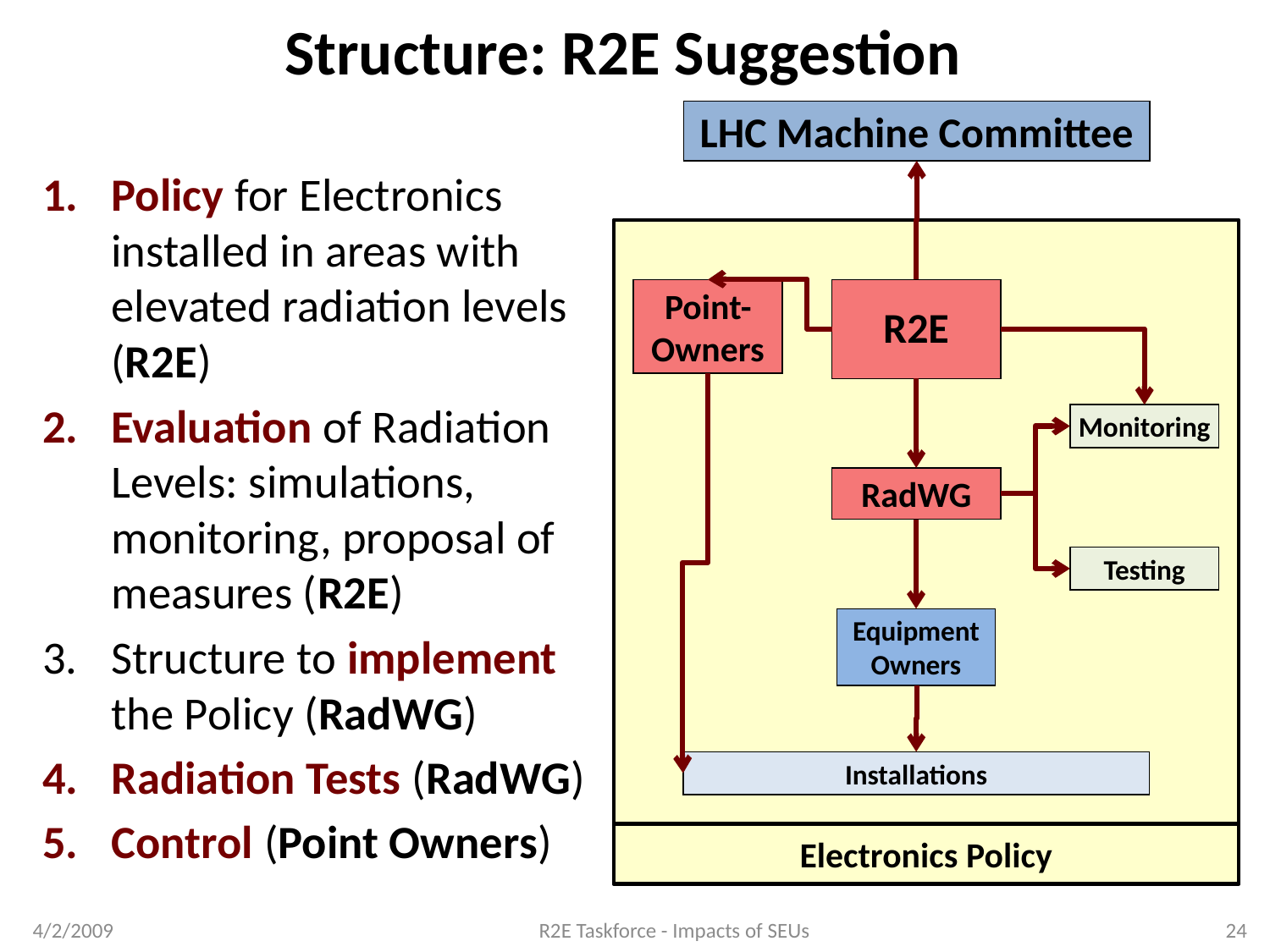

# Structure: R2E Suggestion
LHC Machine Committee
Policy for Electronics installed in areas with elevated radiation levels (R2E)
Evaluation of Radiation Levels: simulations, monitoring, proposal of measures (R2E)
Structure to implement the Policy (RadWG)
Radiation Tests (RadWG)
Control (Point Owners)

Point-Owners
R2E

Monitoring
RadWG
Testing
Equipment Owners
Installations
Electronics Policy
4/2/2009
R2E Taskforce - Impacts of SEUs
24